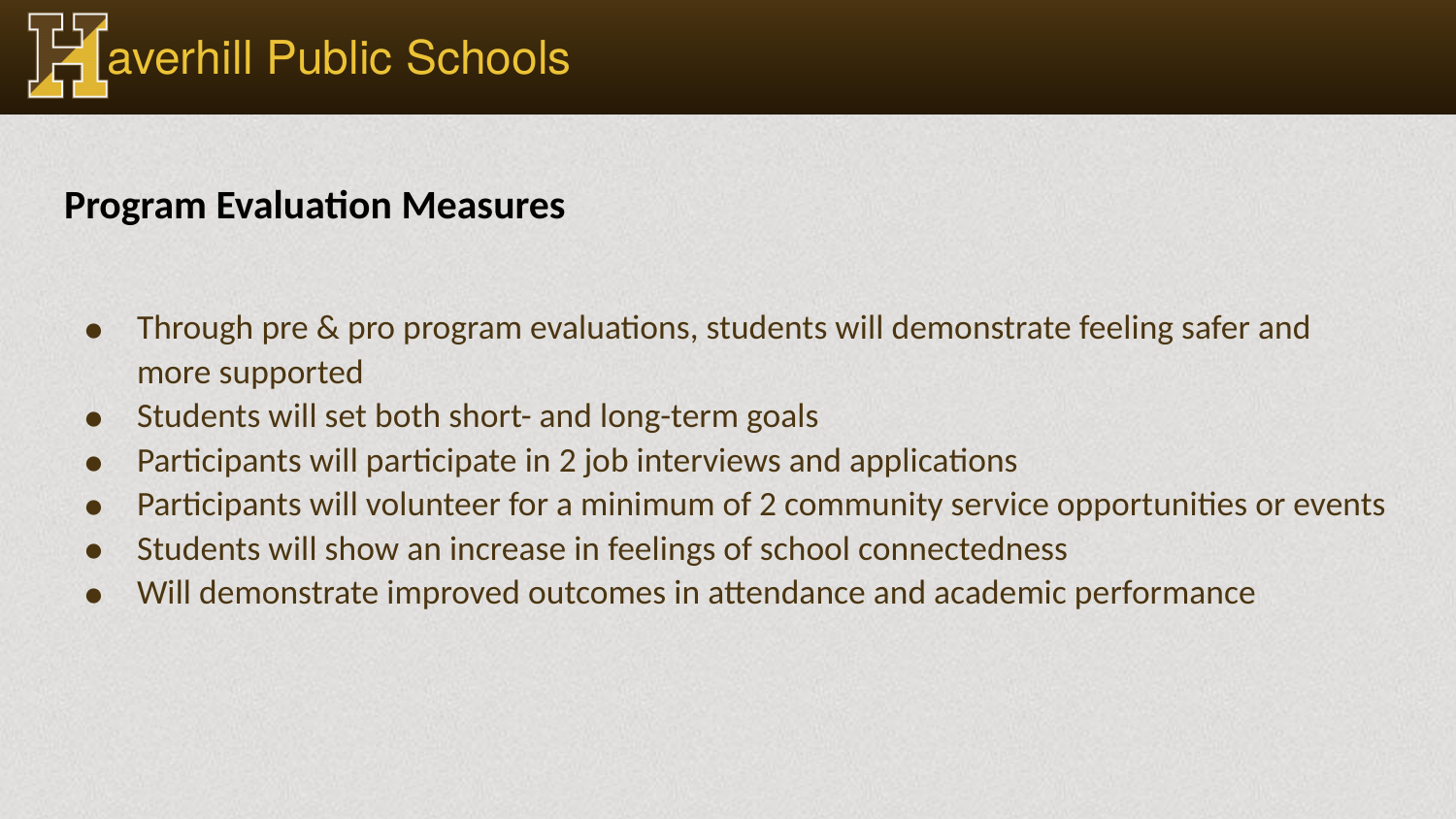

Through pre & pro program evaluations, students will demonstrate feeling safer and more supported
Students will set both short- and long-term goals
Participants will participate in 2 job interviews and applications
Participants will volunteer for a minimum of 2 community service opportunities or events
Students will show an increase in feelings of school connectedness
Will demonstrate improved outcomes in attendance and academic performance
# Program Evaluation Measures